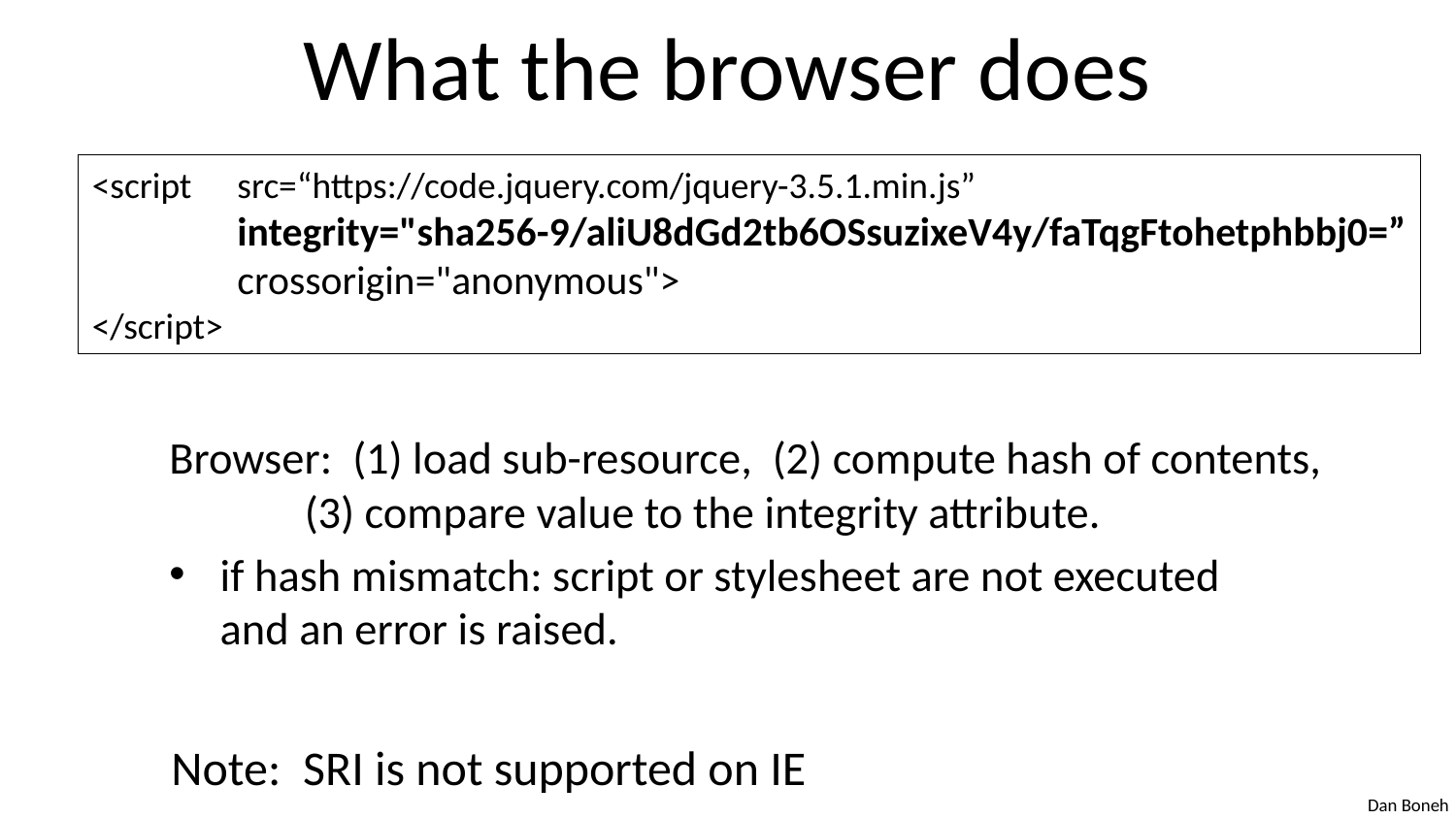

# What the browser does
<script	src=“https://code.jquery.com/jquery-3.5.1.min.js”
	integrity="sha256-9/aliU8dGd2tb6OSsuzixeV4y/faTqgFtohetphbbj0=”
	crossorigin="anonymous">
</script>
Browser:  (1) load sub-resource,  (2) compute hash of contents,
	(3) compare value to the integrity attribute.
if hash mismatch: script or stylesheet are not executed
and an error is raised.
Note:  SRI is not supported on IE